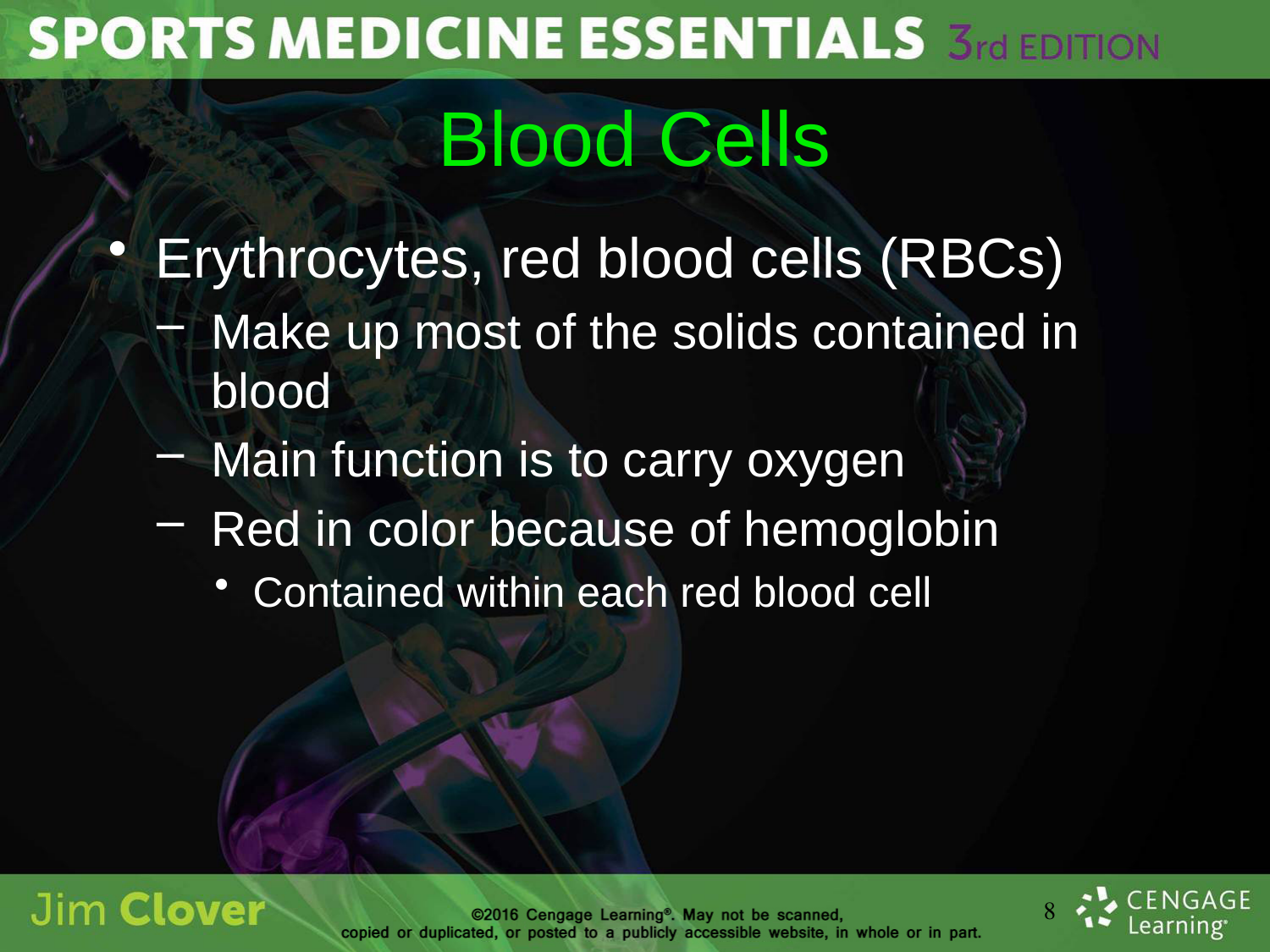

# Blood Cells
Erythrocytes, red blood cells (RBCs)
Make up most of the solids contained in blood
Main function is to carry oxygen
Red in color because of hemoglobin
Contained within each red blood cell
8